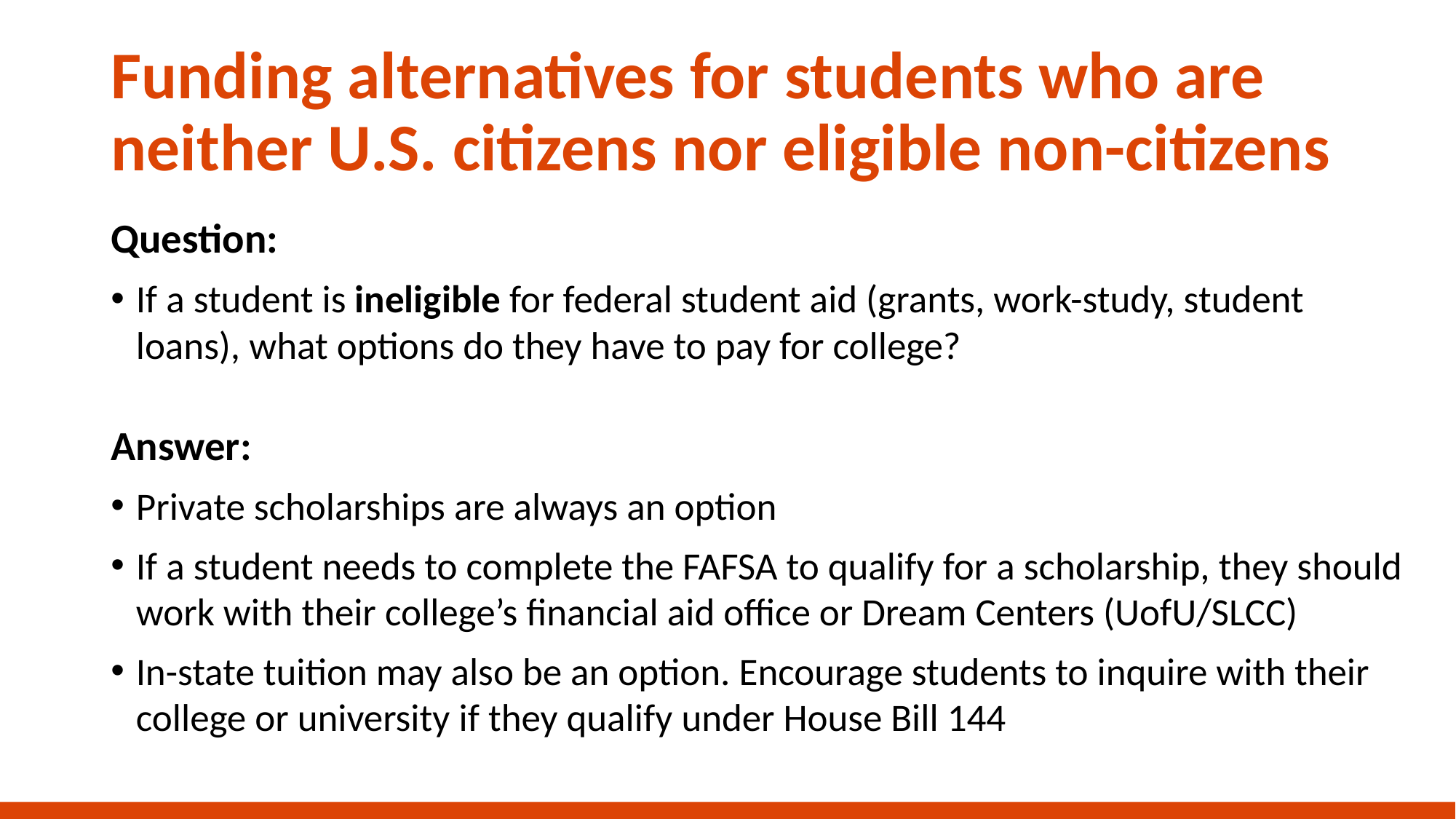

# Funding alternatives for students who are neither U.S. citizens nor eligible non-citizens
Question:
If a student is ineligible for federal student aid (grants, work-study, student loans), what options do they have to pay for college?

Answer:
Private scholarships are always an option
If a student needs to complete the FAFSA to qualify for a scholarship, they should work with their college’s financial aid office or Dream Centers (UofU/SLCC)
In-state tuition may also be an option. Encourage students to inquire with their college or university if they qualify under House Bill 144